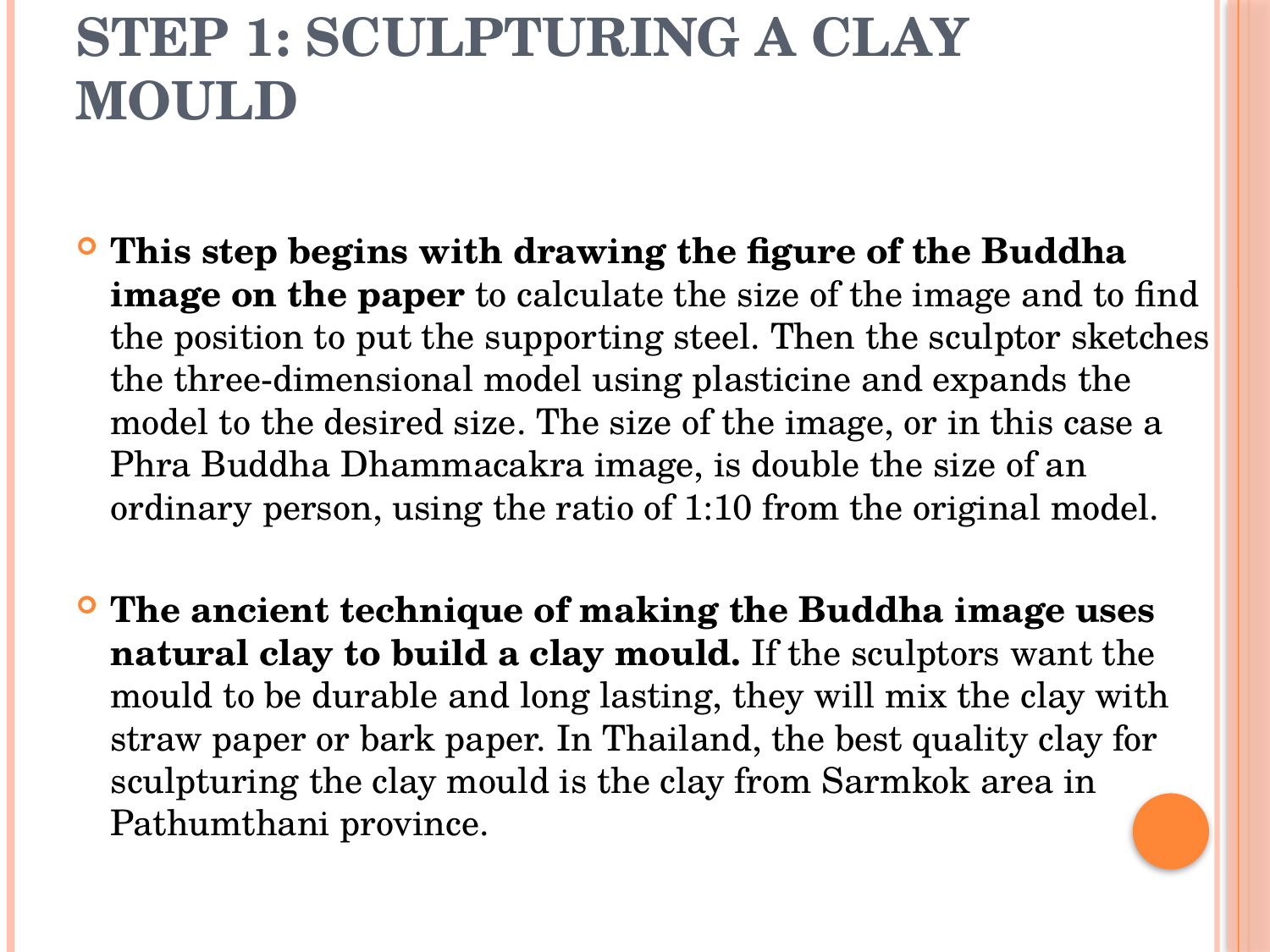

# Step 1: Sculpturing a clay mould
This step begins with drawing the figure of the Buddha image on the paper to calculate the size of the image and to find the position to put the supporting steel. Then the sculptor sketches the three-dimensional model using plasticine and expands the model to the desired size. The size of the image, or in this case a Phra Buddha Dhammacakra image, is double the size of an ordinary person, using the ratio of 1:10 from the original model.

The ancient technique of making the Buddha image uses natural clay to build a clay mould. If the sculptors want the mould to be durable and long lasting, they will mix the clay with straw paper or bark paper. In Thailand, the best quality clay for sculpturing the clay mould is the clay from Sarmkok area in Pathumthani province.